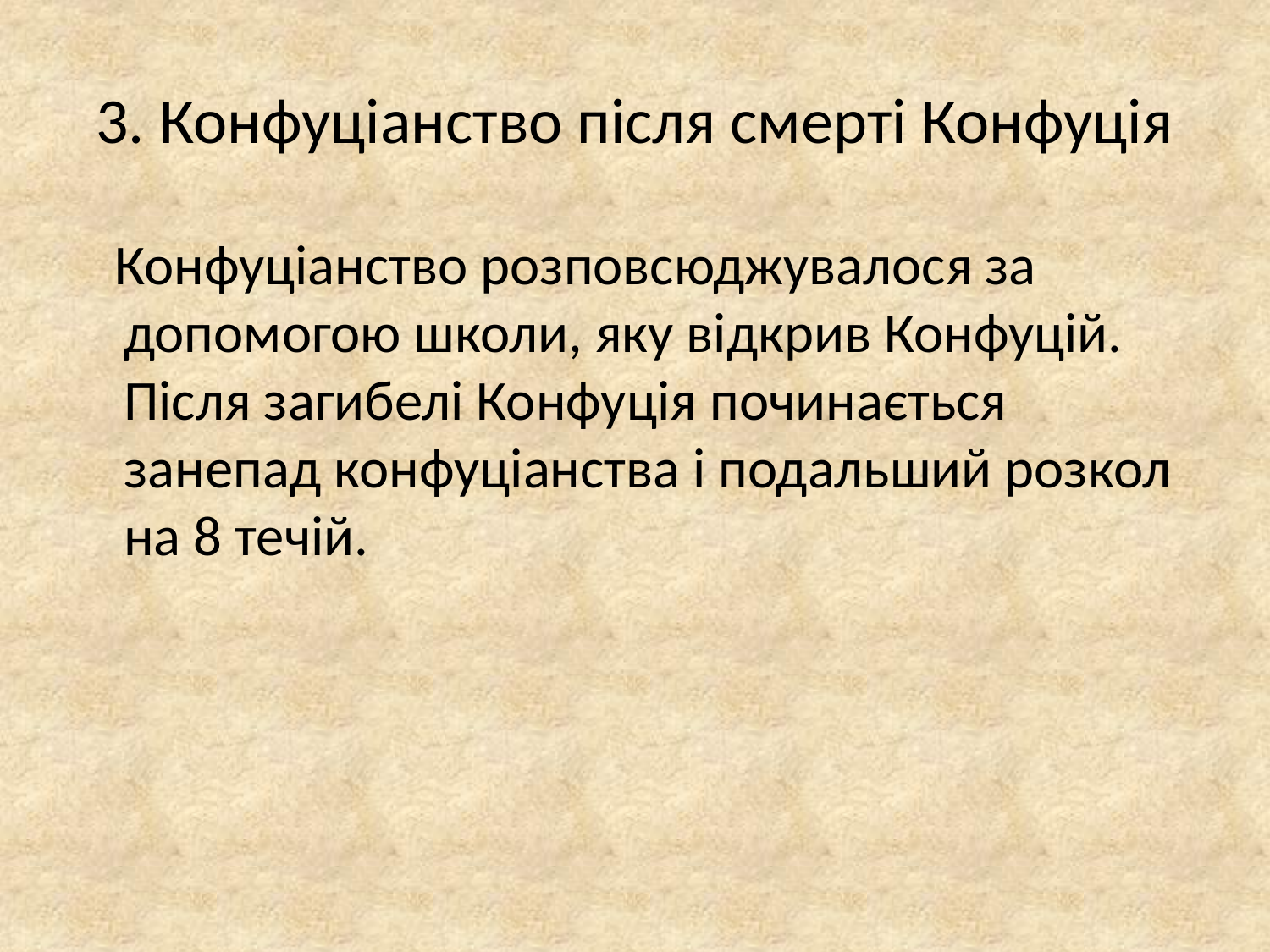

# 3. Конфуціанство після смерті Конфуція
   Конфуціанство розповсюджувалося за допомогою школи, яку відкрив Конфуцій. Після загибелі Конфуція починається занепад конфуціанства і подальший розкол на 8 течій.